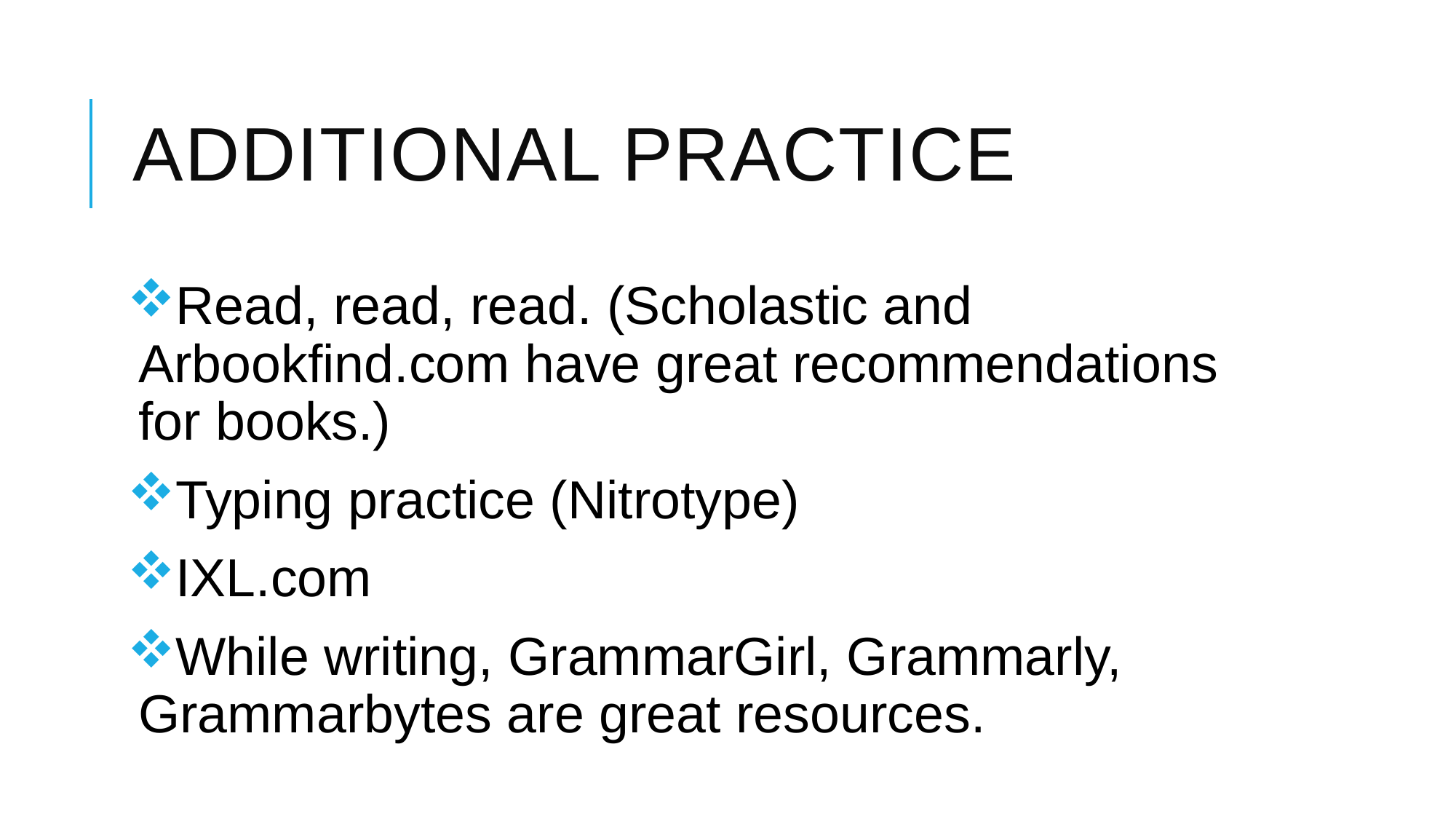

# Additional Practice
Read, read, read. (Scholastic and Arbookfind.com have great recommendations for books.)
Typing practice (Nitrotype)
IXL.com
While writing, GrammarGirl, Grammarly, Grammarbytes are great resources.